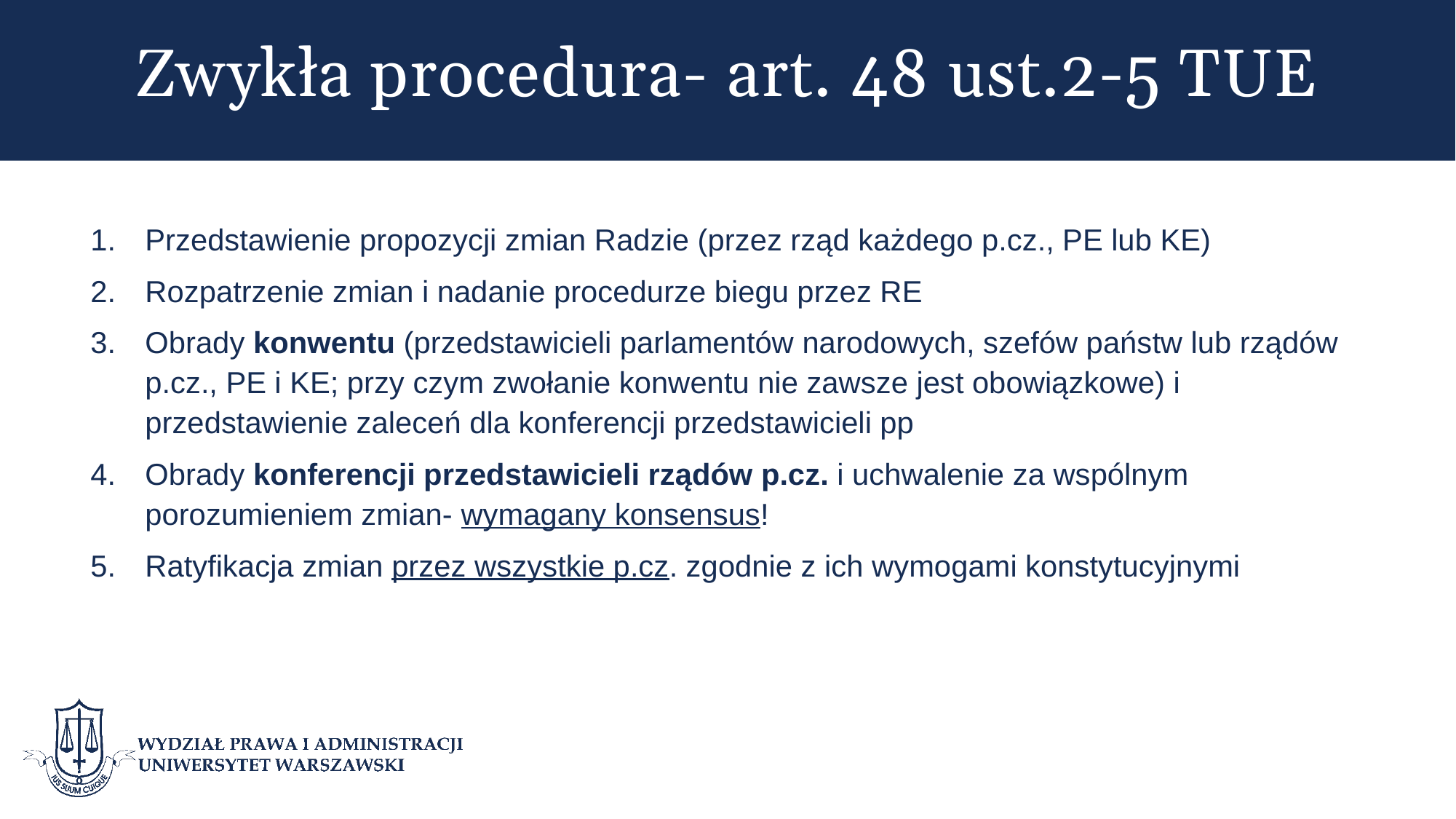

# Zwykła procedura- art. 48 ust.2-5 TUE
Przedstawienie propozycji zmian Radzie (przez rząd każdego p.cz., PE lub KE)
Rozpatrzenie zmian i nadanie procedurze biegu przez RE
Obrady konwentu (przedstawicieli parlamentów narodowych, szefów państw lub rządów p.cz., PE i KE; przy czym zwołanie konwentu nie zawsze jest obowiązkowe) i przedstawienie zaleceń dla konferencji przedstawicieli pp
Obrady konferencji przedstawicieli rządów p.cz. i uchwalenie za wspólnym porozumieniem zmian- wymagany konsensus!
Ratyfikacja zmian przez wszystkie p.cz. zgodnie z ich wymogami konstytucyjnymi